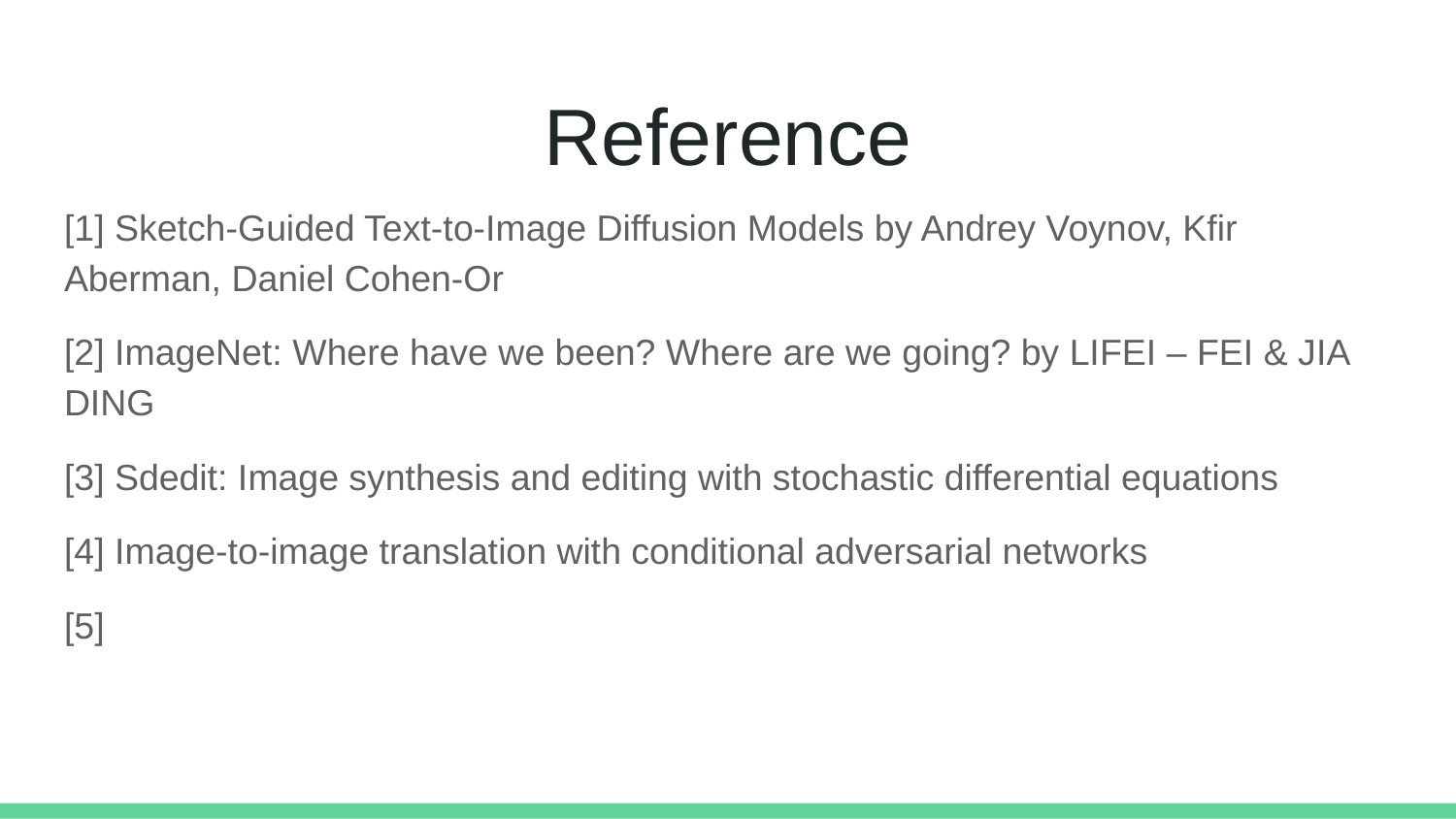

# Reference
[1] Sketch-Guided Text-to-Image Diffusion Models by Andrey Voynov, Kfir Aberman, Daniel Cohen-Or
[2] ImageNet: Where have we been? Where are we going? by LIFEI – FEI & JIA DING
[3] Sdedit: Image synthesis and editing with stochastic differential equations
[4] Image-to-image translation with conditional adversarial networks
[5]